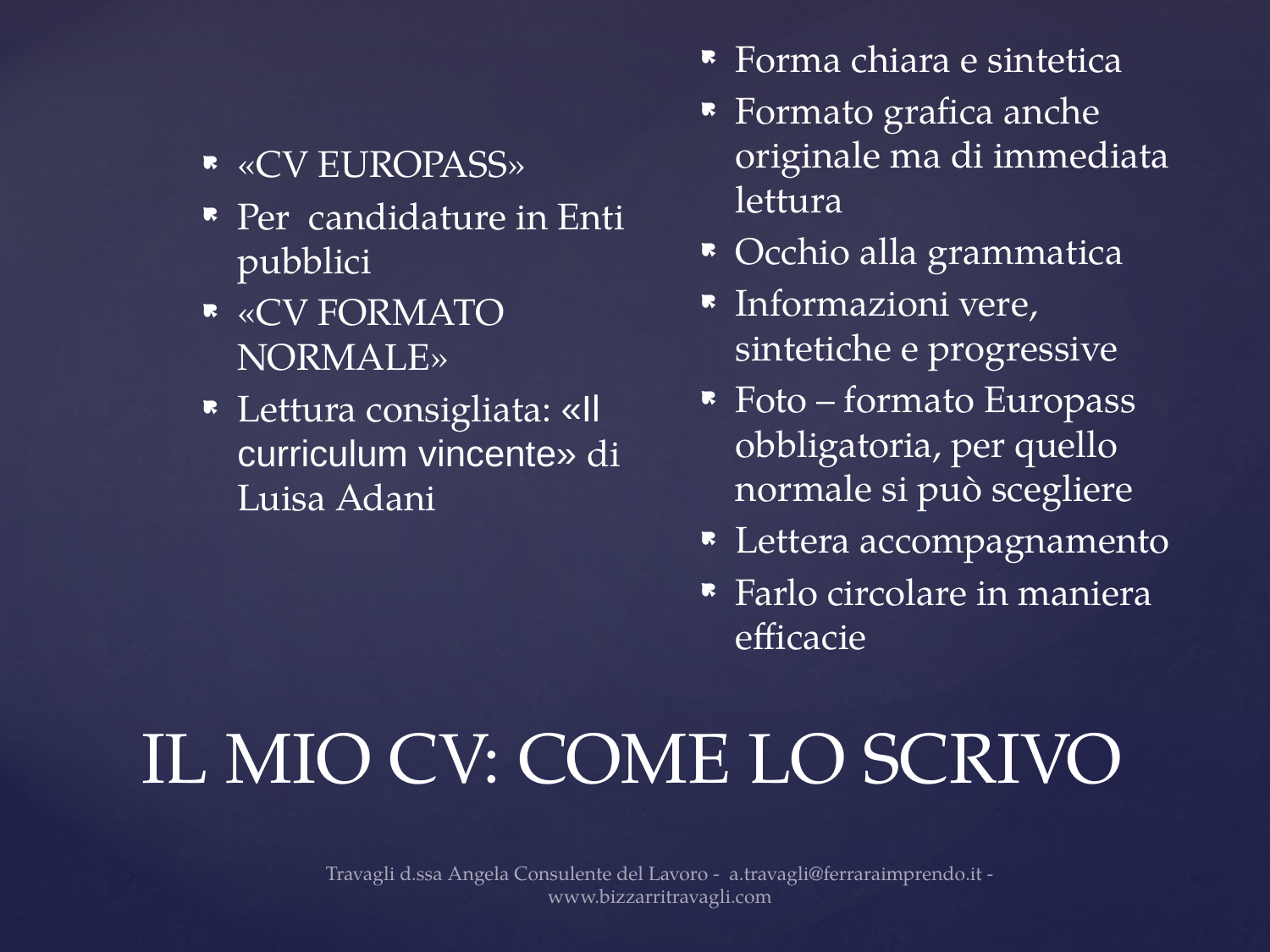

Forma chiara e sintetica
Formato grafica anche originale ma di immediata lettura
Occhio alla grammatica
Informazioni vere, sintetiche e progressive
Foto – formato Europass obbligatoria, per quello normale si può scegliere
Lettera accompagnamento
Farlo circolare in maniera efficacie
«CV EUROPASS»
Per  candidature in Enti pubblici
«CV FORMATO  NORMALE»
Lettura consigliata: «Il curriculum vincente» di Luisa Adani
# IL MIO CV: COME LO SCRIVO
Travagli d.ssa Angela Consulente del Lavoro -  a.travagli@ferraraimprendo.it - www.bizzarritravagli.com